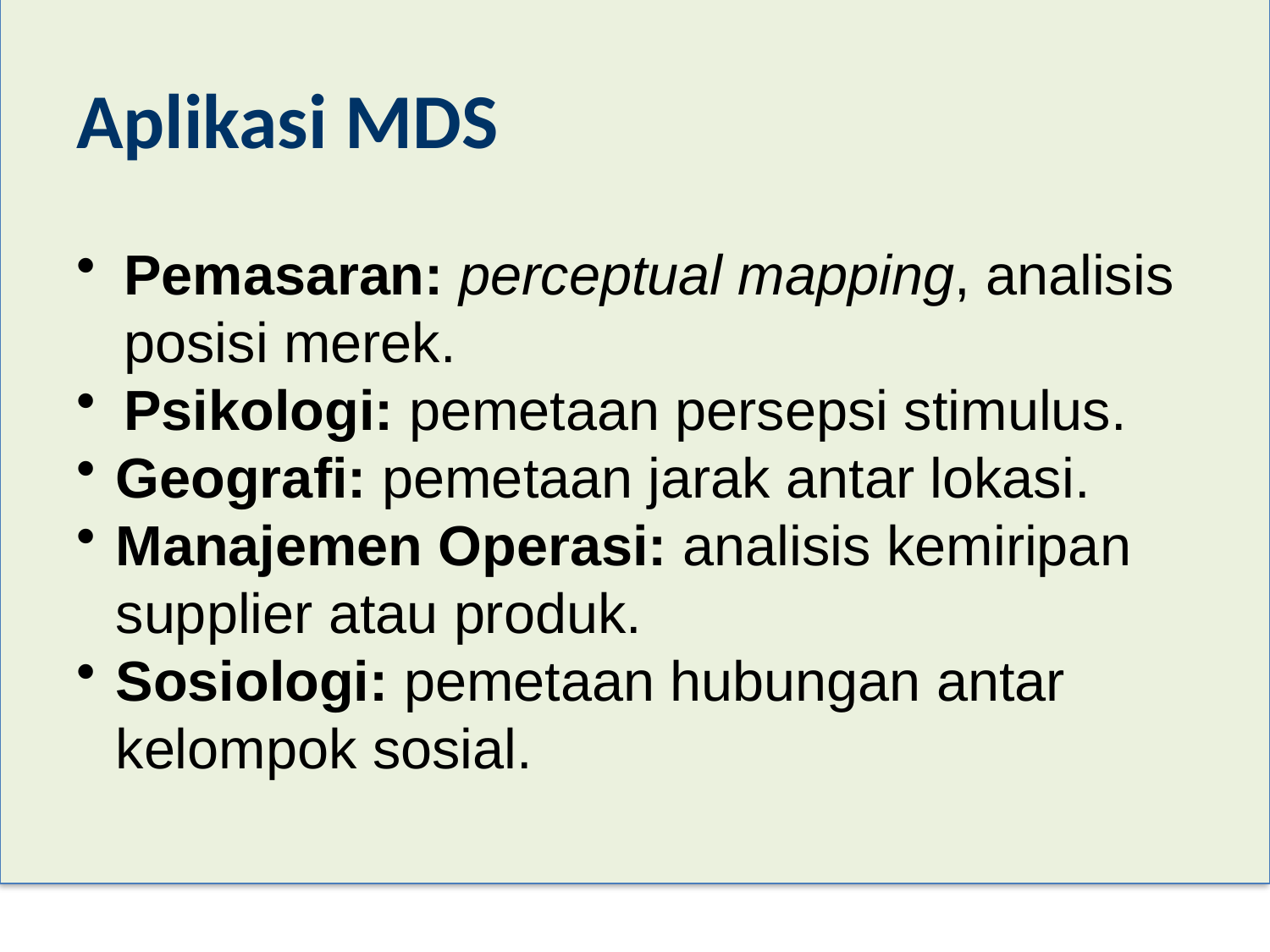

# Aplikasi MDS
Pemasaran: perceptual mapping, analisis posisi merek.
Psikologi: pemetaan persepsi stimulus.
Geografi: pemetaan jarak antar lokasi.
Manajemen Operasi: analisis kemiripan supplier atau produk.
Sosiologi: pemetaan hubungan antar kelompok sosial.